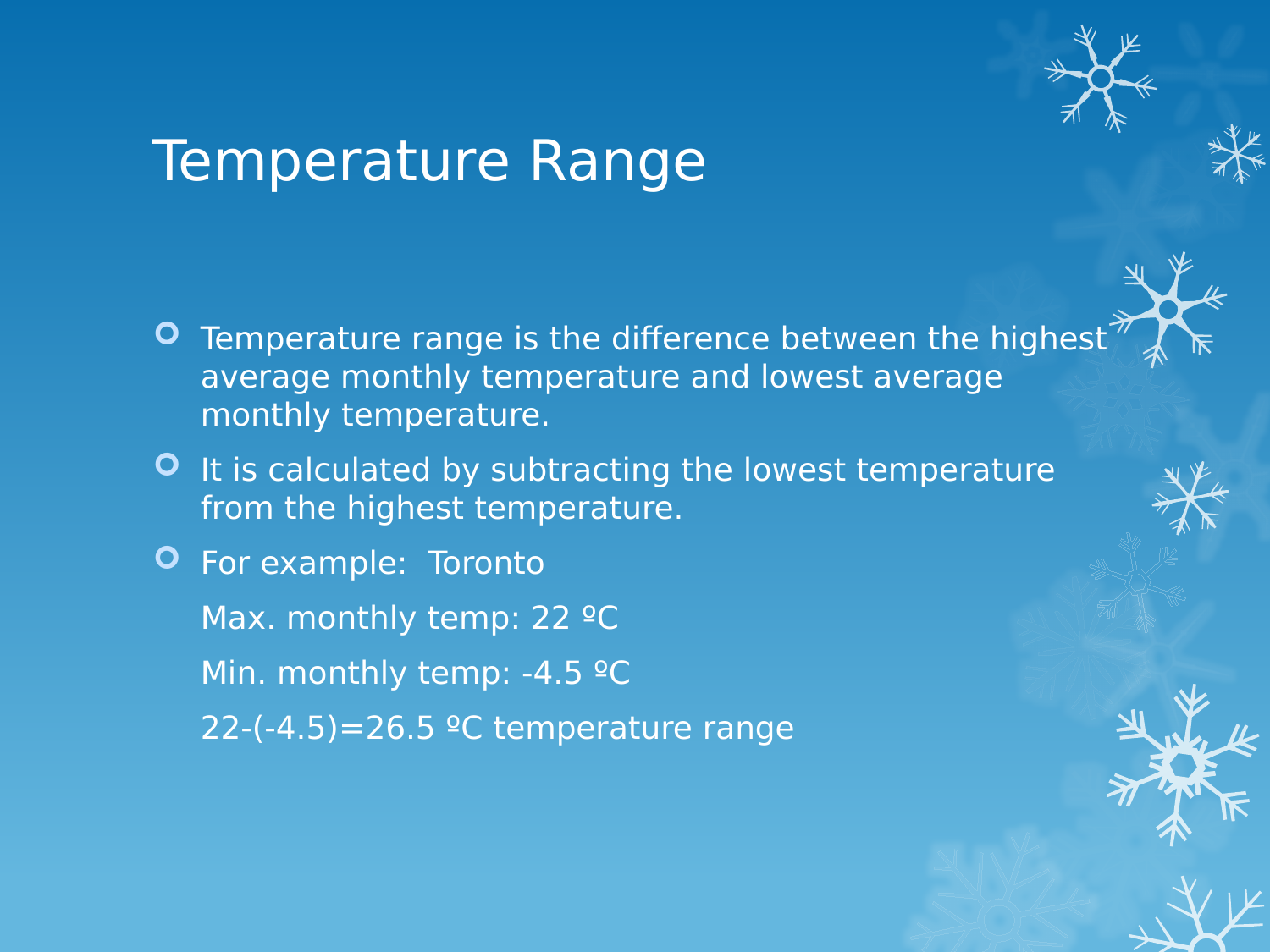

# Temperature Range
Temperature range is the difference between the highest average monthly temperature and lowest average monthly temperature.
It is calculated by subtracting the lowest temperature from the highest temperature.
For example:  Toronto
	Max. monthly temp: 22 ºC
	Min. monthly temp: -4.5 ºC
	22-(-4.5)=26.5 ºC temperature range